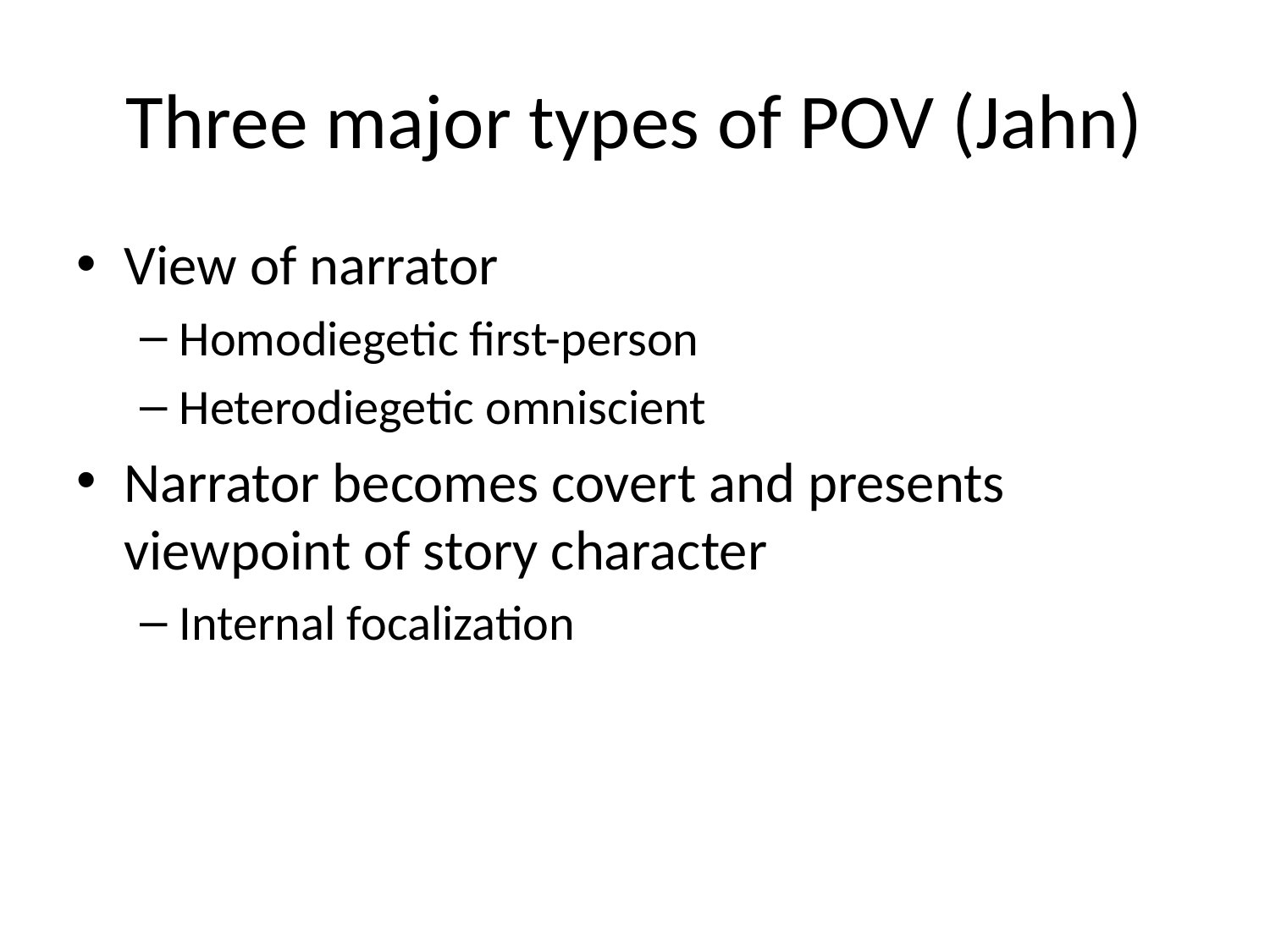

# Three major types of POV (Jahn)
View of narrator
Homodiegetic first-person
Heterodiegetic omniscient
Narrator becomes covert and presents viewpoint of story character
Internal focalization